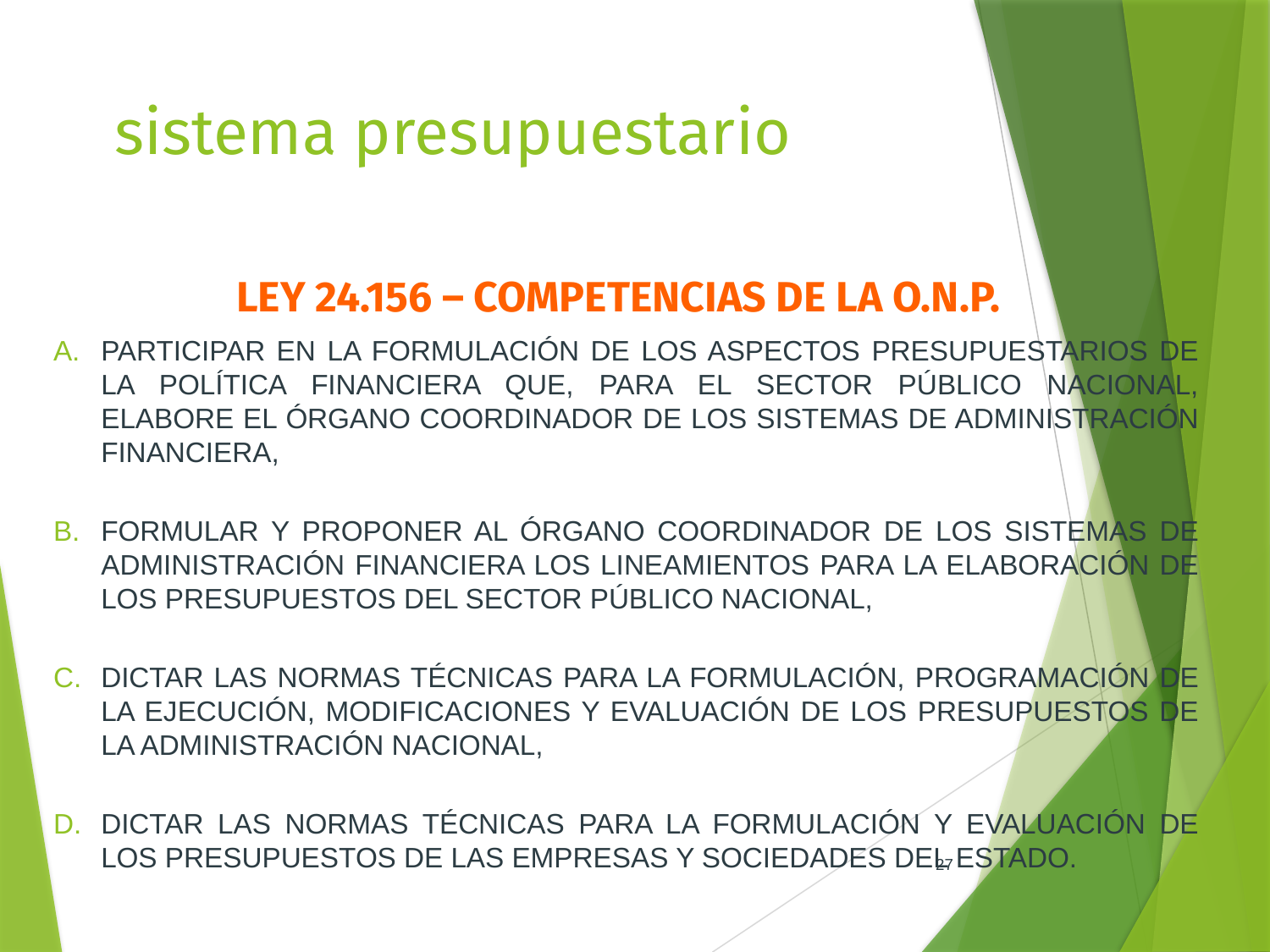

# sistema presupuestario
ley 24.156 – COMPETENCIAS DE LA O.N.P.
PARTICIPAR EN LA FORMULACIÓN DE LOS ASPECTOS PRESUPUESTARIOS DE LA POLÍTICA FINANCIERA QUE, PARA EL SECTOR PÚBLICO NACIONAL, ELABORE EL ÓRGANO COORDINADOR DE LOS SISTEMAS DE ADMINISTRACIÓN FINANCIERA,

FORMULAR Y PROPONER AL ÓRGANO COORDINADOR DE LOS SISTEMAS DE ADMINISTRACIÓN FINANCIERA LOS LINEAMIENTOS PARA LA ELABORACIÓN DE LOS PRESUPUESTOS DEL SECTOR PÚBLICO NACIONAL,

DICTAR LAS NORMAS TÉCNICAS PARA LA FORMULACIÓN, PROGRAMACIÓN DE LA EJECUCIÓN, MODIFICACIONES Y EVALUACIÓN DE LOS PRESUPUESTOS DE LA ADMINISTRACIÓN NACIONAL,

DICTAR LAS NORMAS TÉCNICAS PARA LA FORMULACIÓN Y EVALUACIÓN DE LOS PRESUPUESTOS DE LAS EMPRESAS Y SOCIEDADES DEL ESTADO.
27